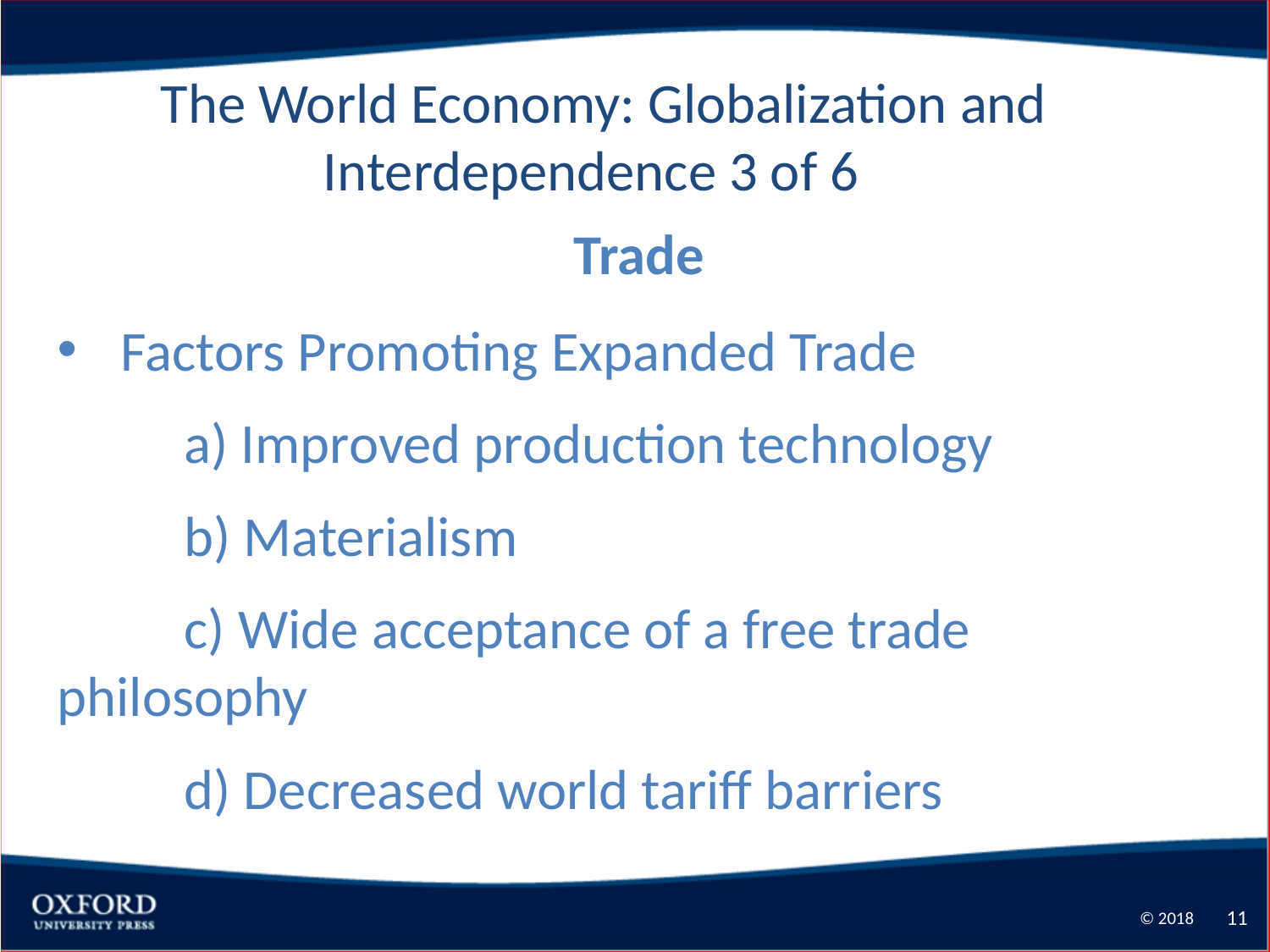

The World Economy: Globalization and Interdependence 3 of 6
Trade

Factors Promoting Expanded Trade
	a) Improved production technology
	b) Materialism
	c) Wide acceptance of a free trade philosophy
	d) Decreased world tariff barriers